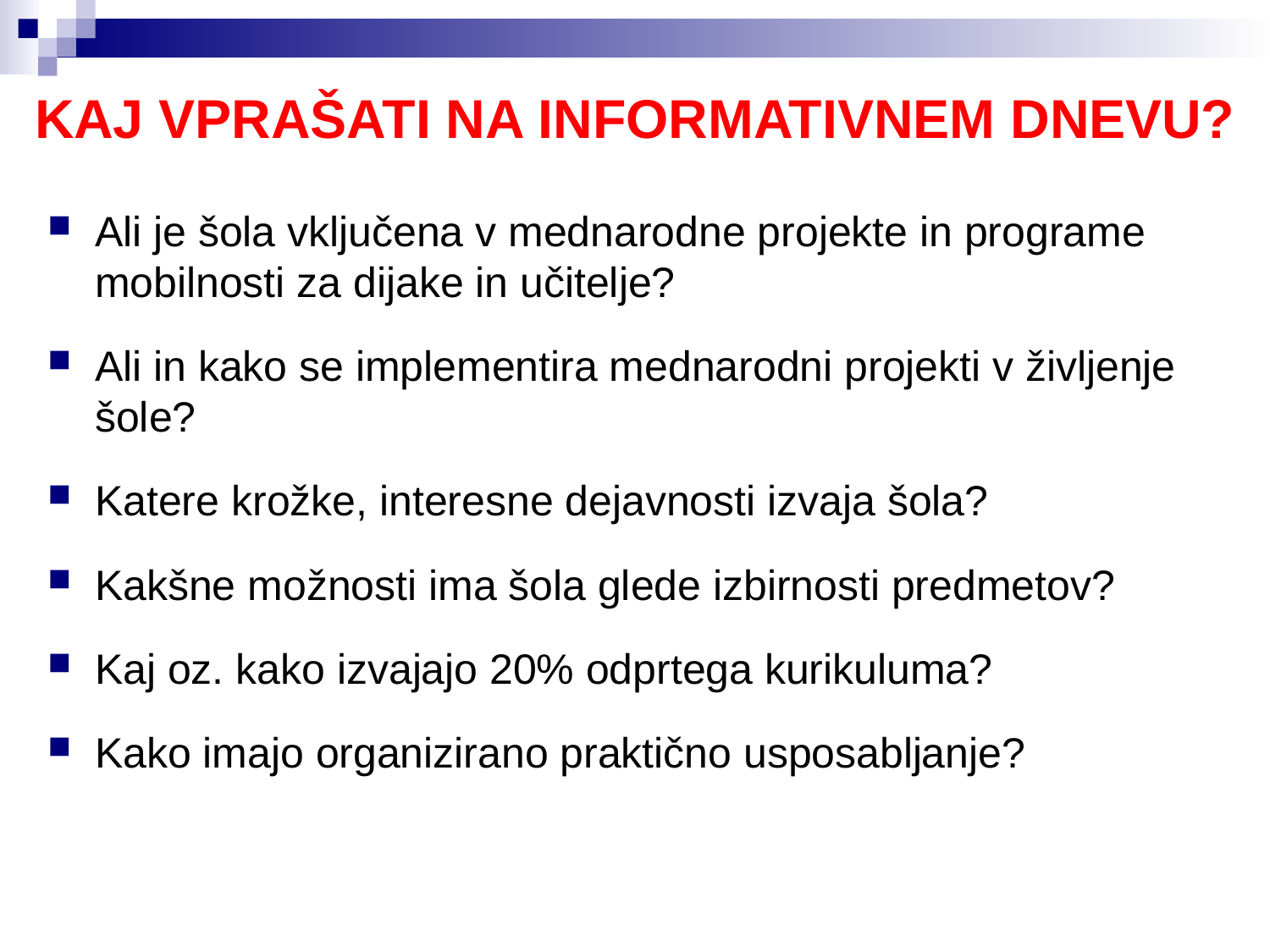

# KAJ VPRAŠATI NA INFORMATIVNEM DNEVU?
Ali je šola vključena v mednarodne projekte in programe mobilnosti za dijake in učitelje?

Ali in kako se implementira mednarodni projekti v življenje šole?

Katere krožke, interesne dejavnosti izvaja šola?

Kakšne možnosti ima šola glede izbirnosti predmetov?

Kaj oz. kako izvajajo 20% odprtega kurikuluma?

Kako imajo organizirano praktično usposabljanje?